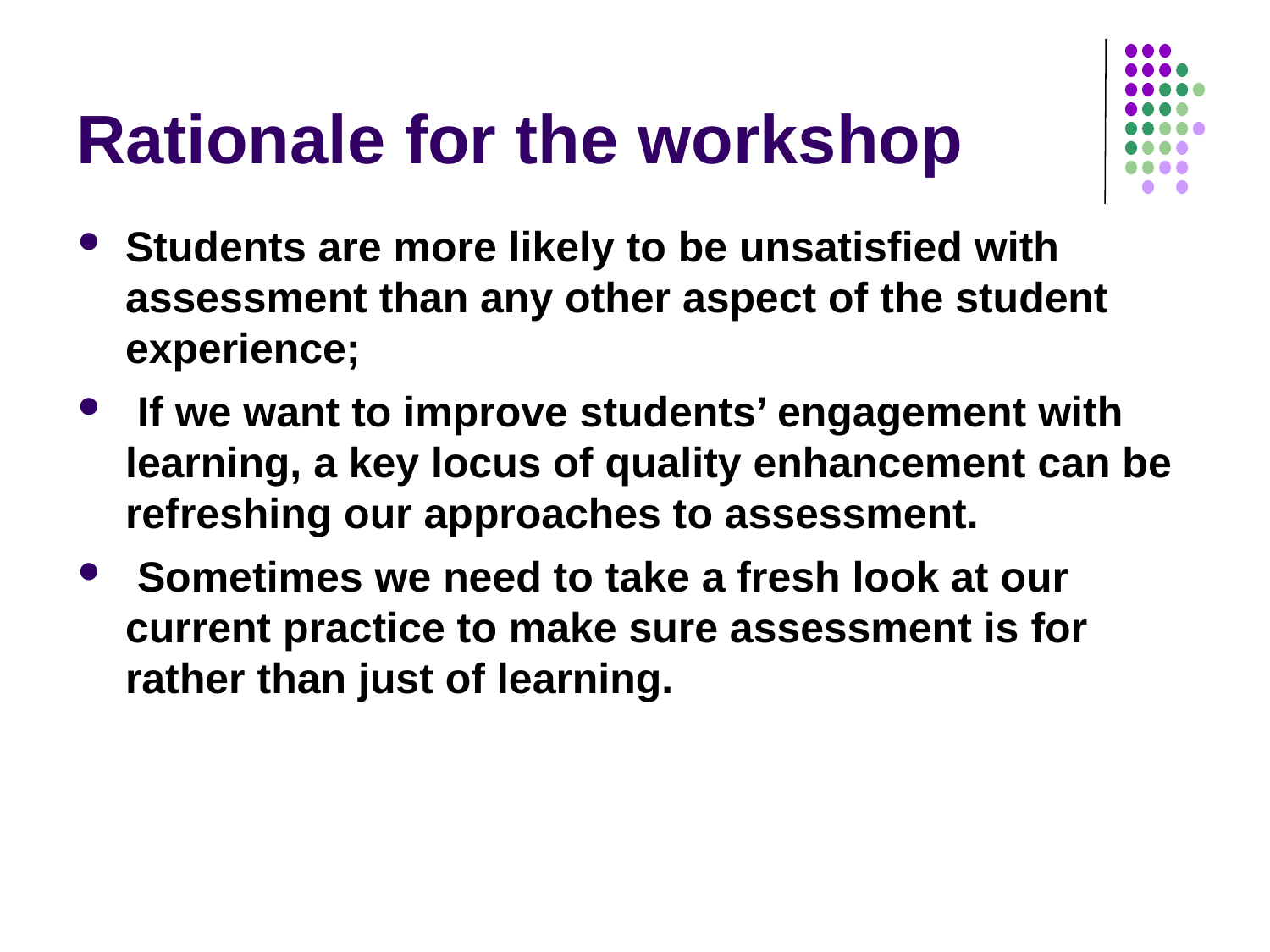

# Rationale for the workshop
Students are more likely to be unsatisfied with assessment than any other aspect of the student experience;
 If we want to improve students’ engagement with learning, a key locus of quality enhancement can be refreshing our approaches to assessment.
 Sometimes we need to take a fresh look at our current practice to make sure assessment is for rather than just of learning.